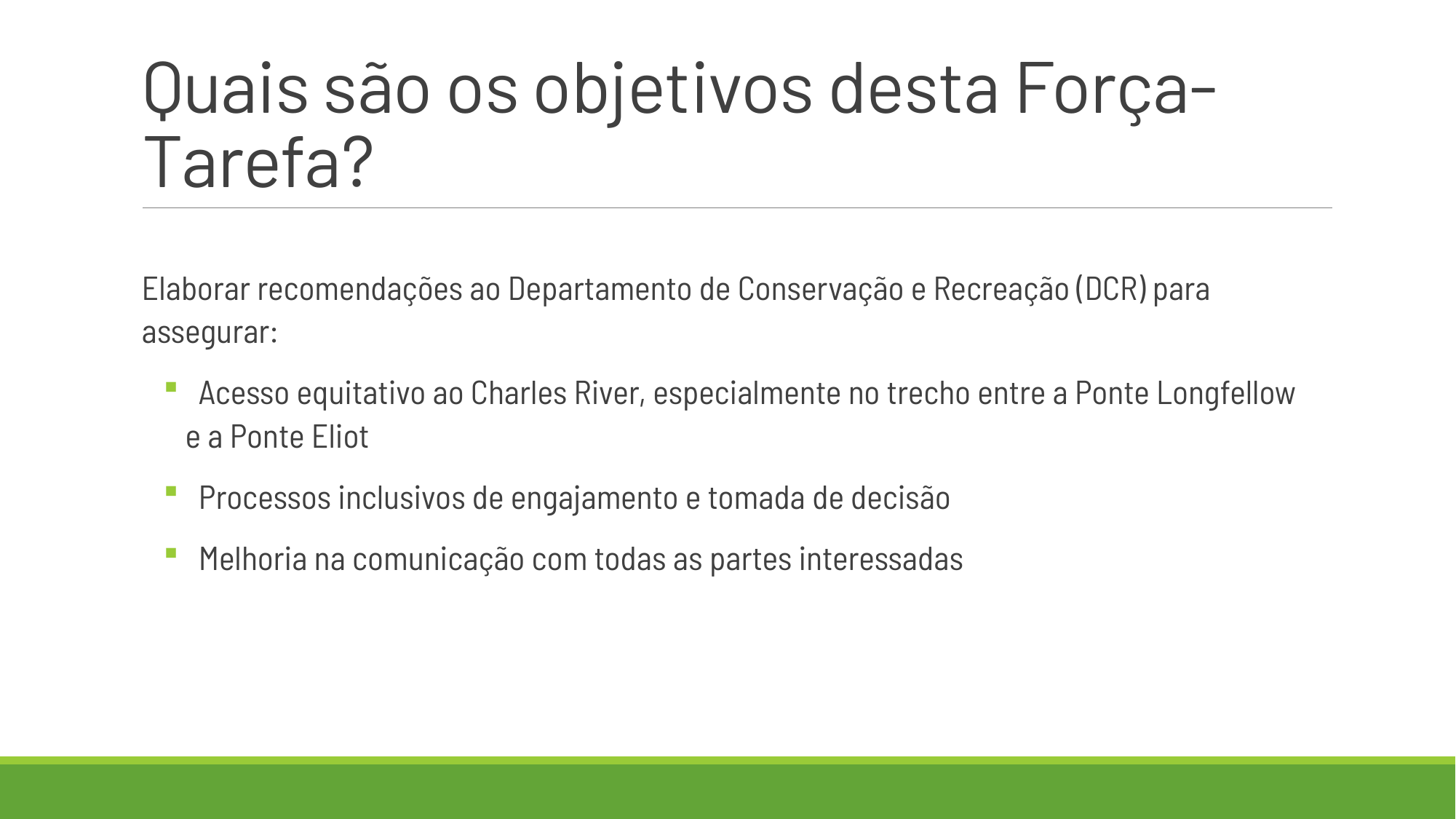

# Quais são os objetivos desta Força-Tarefa?
Elaborar recomendações ao Departamento de Conservação e Recreação (DCR) para assegurar:
  Acesso equitativo ao Charles River, especialmente no trecho entre a Ponte Longfellow e a Ponte Eliot
  Processos inclusivos de engajamento e tomada de decisão
  Melhoria na comunicação com todas as partes interessadas